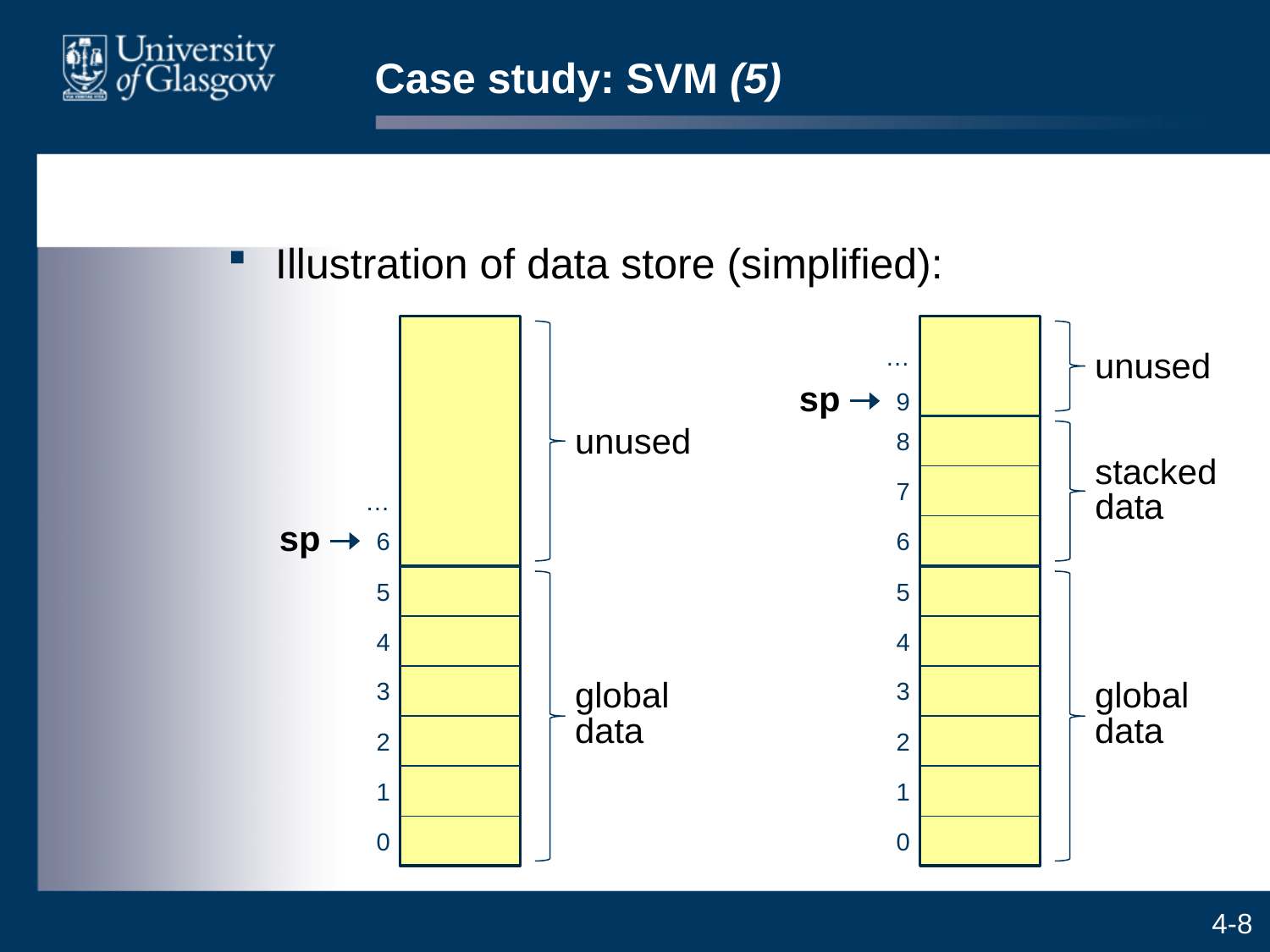

# Case study: SVM (5)
Illustration of data store (simplified):

unused

global data

unused

stacked data

global data
…
9
8
7
6
5
4
3
2
1
0
sp
…
6
5
4
3
2
1
0
sp